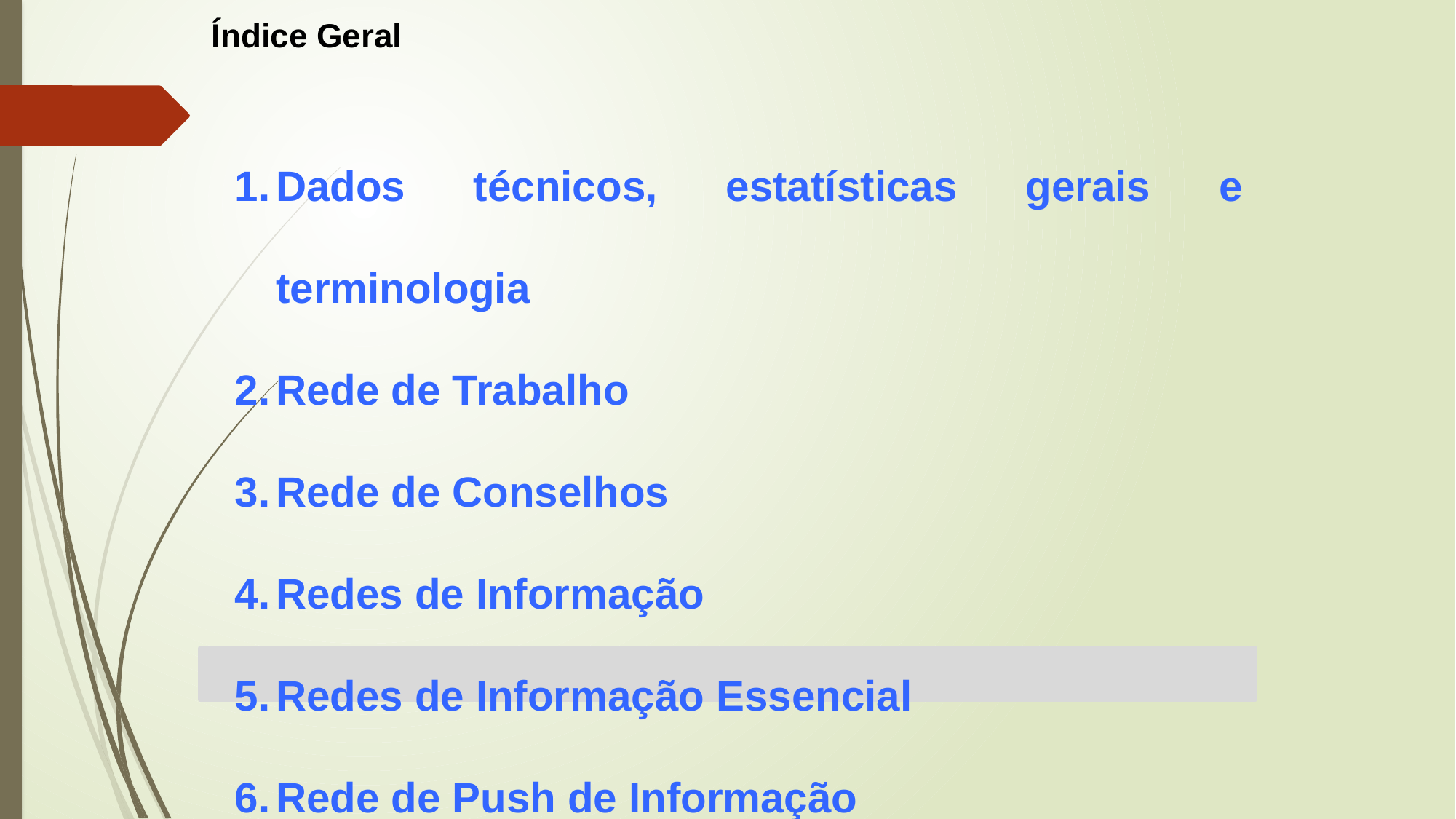

Índice Geral
Dados técnicos, estatísticas gerais e terminologia
Rede de Trabalho
Rede de Conselhos
Redes de Informação
Redes de Informação Essencial
Rede de Push de Informação